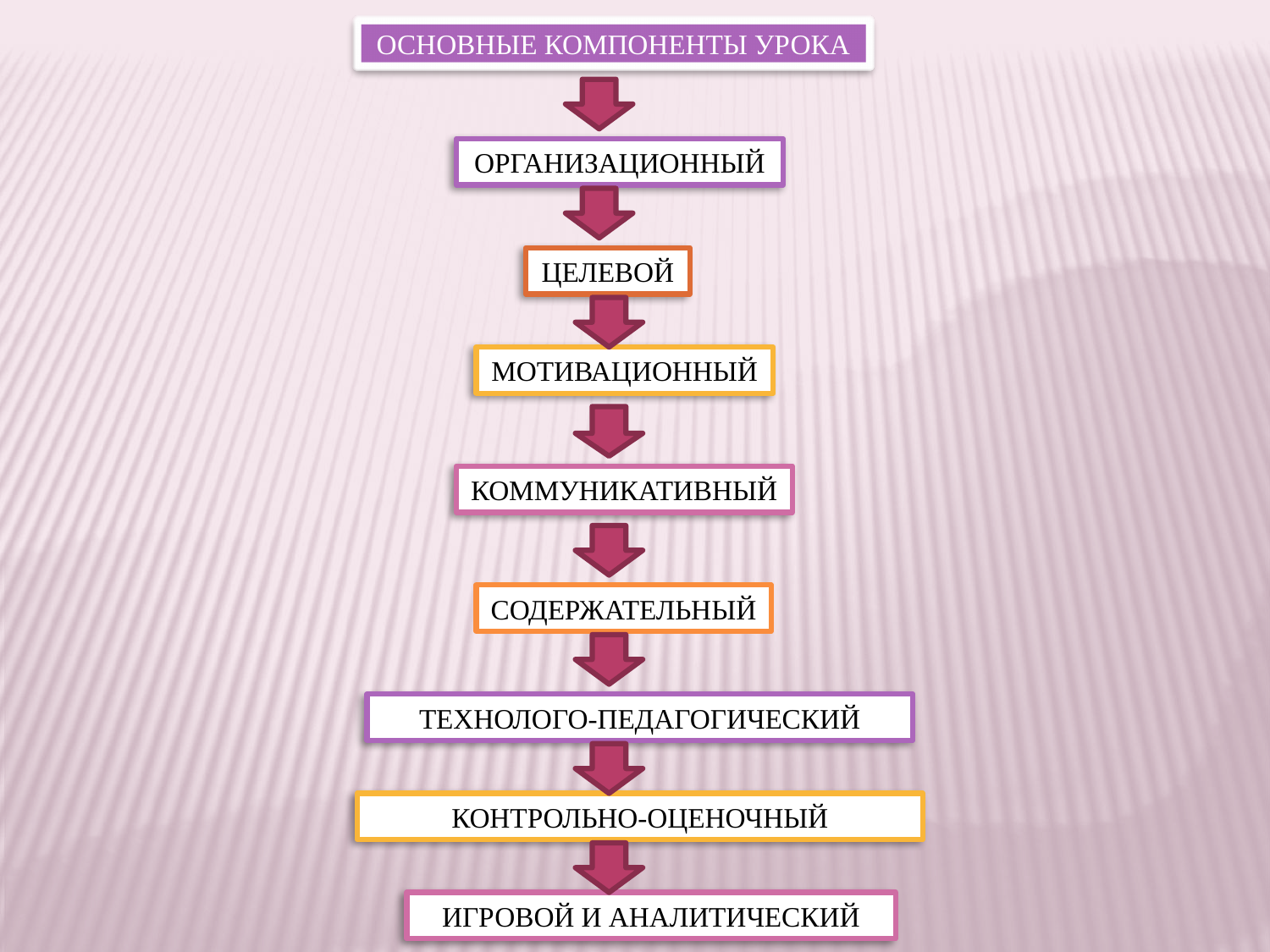

ОСНОВНЫЕ КОМПОНЕНТЫ УРОКА

ОРГАНИЗАЦИОННЫЙ

ЦЕЛЕВОЙ

МОТИВАЦИОННЫЙ

КОММУНИКАТИВНЫЙ

СОДЕРЖАТЕЛЬНЫЙ

ТЕХНОЛОГО-ПЕДАГОГИЧЕСКИЙ

КОНТРОЛЬНО-ОЦЕНОЧНЫЙ

ИГРОВОЙ И АНАЛИТИЧЕСКИЙ